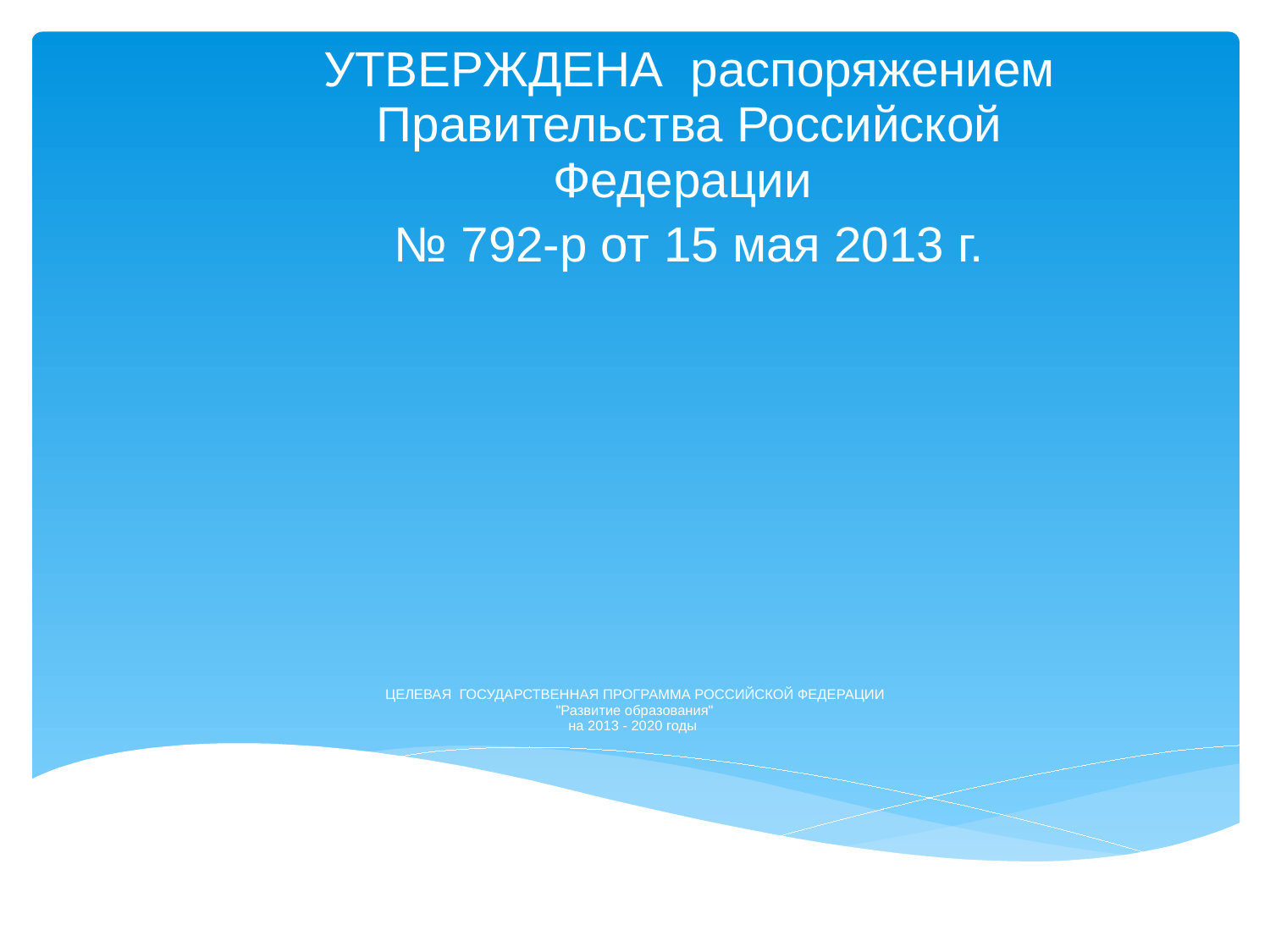

УТВЕРЖДЕНА  распоряжением Правительства Российской Федерации
№ 792-р от 15 мая 2013 г.
# ЦЕЛЕВАЯ  ГОСУДАРСТВЕННАЯ ПРОГРАММА РОССИЙСКОЙ ФЕДЕРАЦИИ "Развитие образования" на 2013 - 2020 годы